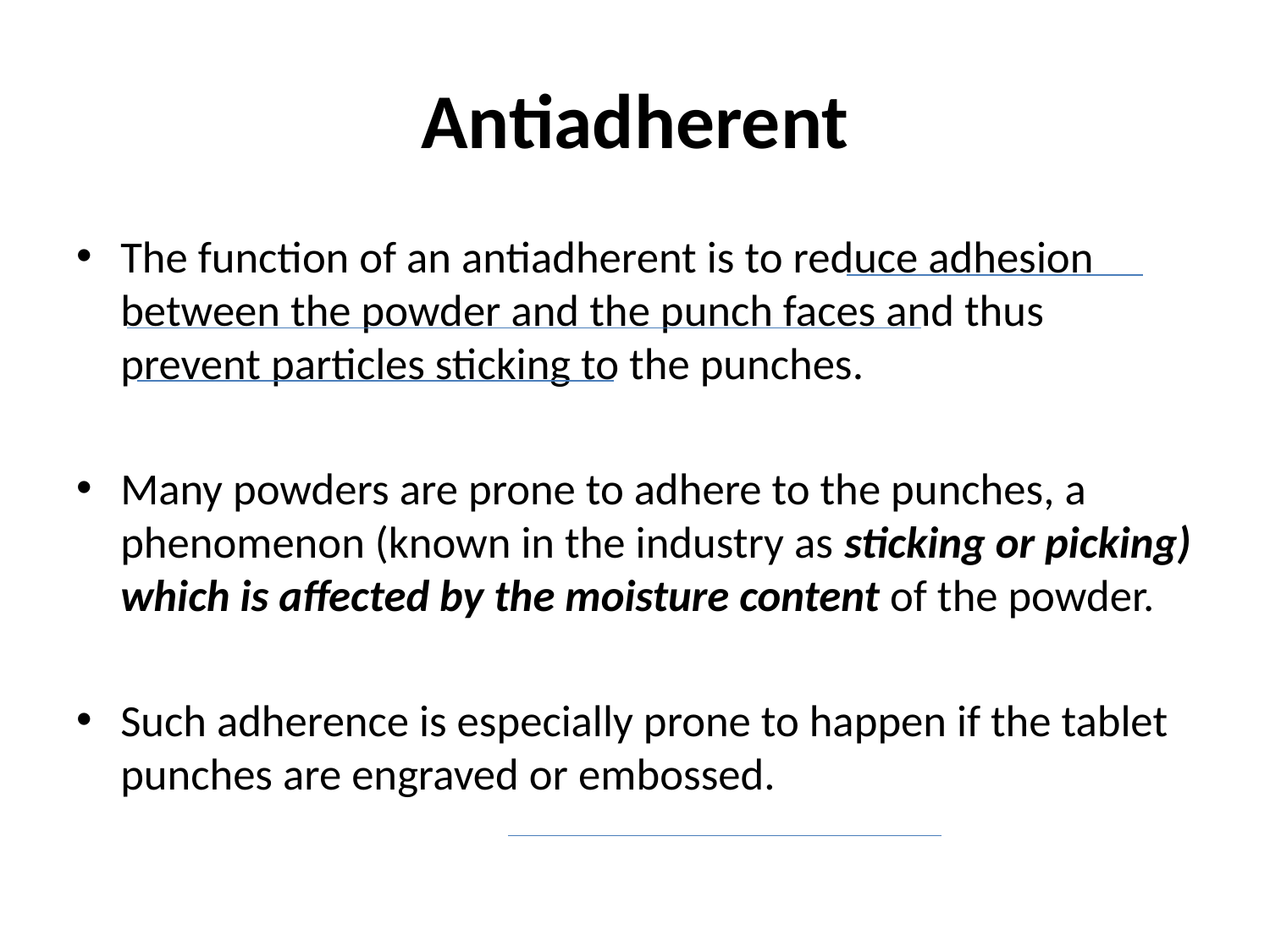

# Antiadherent
The function of an antiadherent is to reduce adhesion between the powder and the punch faces and thus prevent particles sticking to the punches.

Many powders are prone to adhere to the punches, a phenomenon (known in the industry as sticking or picking) which is affected by the moisture content of the powder.

Such adherence is especially prone to happen if the tablet punches are engraved or embossed.